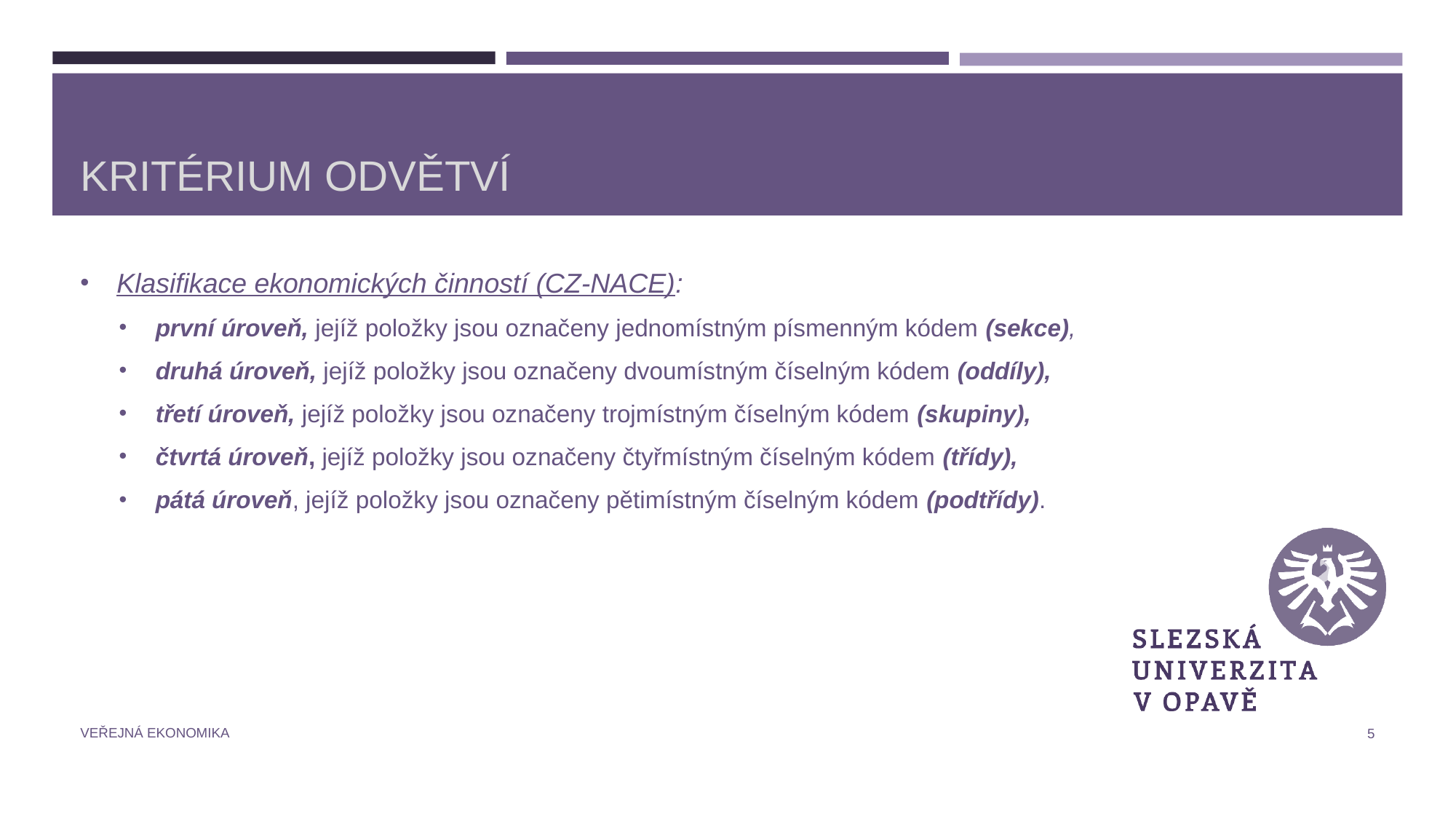

# Kritérium odvětví
Klasifikace ekonomických činností (CZ-NACE):
první úroveň, jejíž položky jsou označeny jednomístným písmenným kódem (sekce),
druhá úroveň, jejíž položky jsou označeny dvoumístným číselným kódem (oddíly),
třetí úroveň, jejíž položky jsou označeny trojmístným číselným kódem (skupiny),
čtvrtá úroveň, jejíž položky jsou označeny čtyřmístným číselným kódem (třídy),
pátá úroveň, jejíž položky jsou označeny pětimístným číselným kódem (podtřídy).

Veřejná ekonomika
5